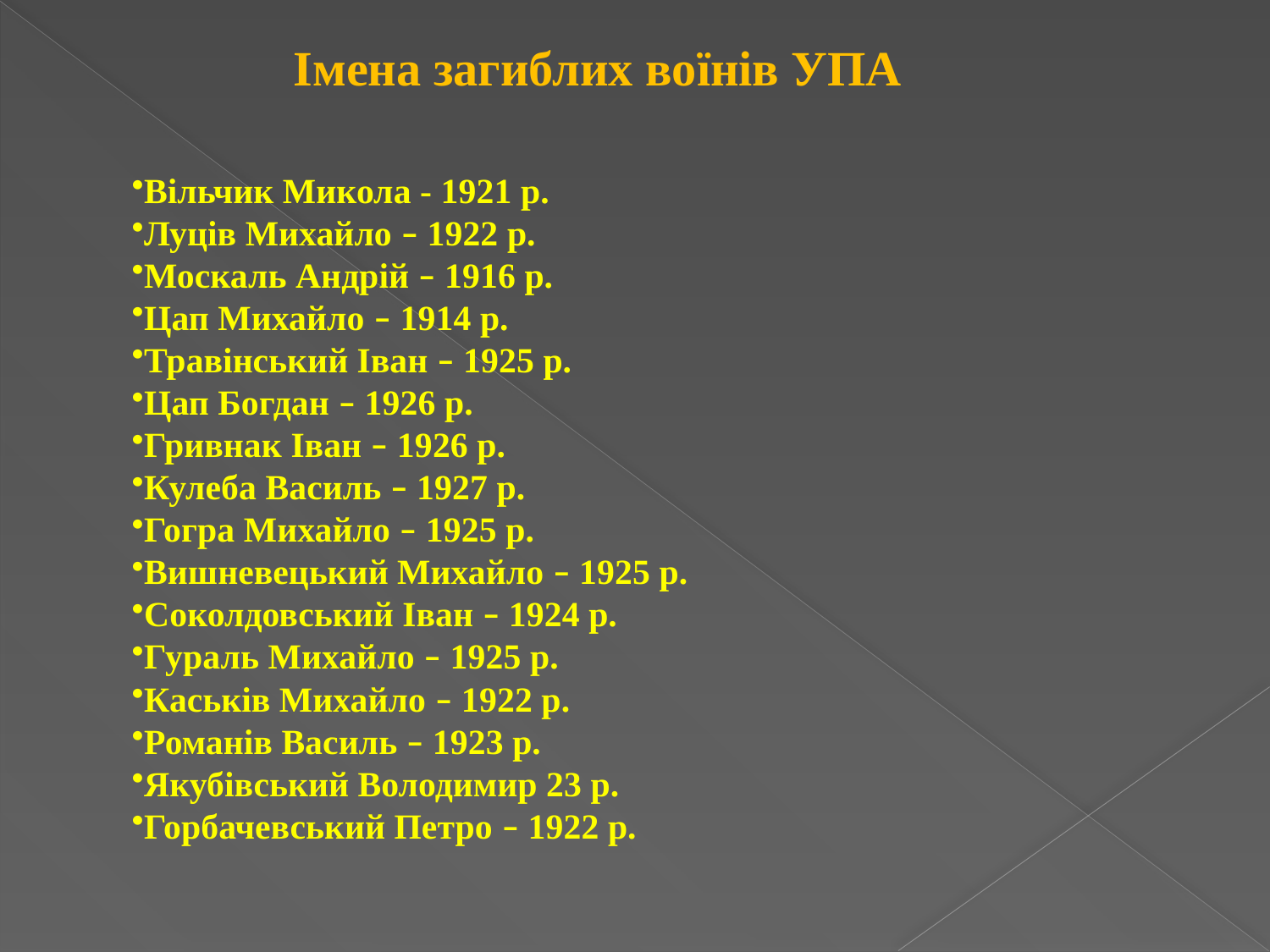

Імена загиблих воїнів УПА
Вільчик Микола - 1921 р.
Луців Михайло – 1922 р.
Москаль Андрій – 1916 р.
Цап Михайло – 1914 р.
Травінський Іван – 1925 р.
Цап Богдан – 1926 р.
Гривнак Іван – 1926 р.
Кулеба Василь – 1927 р.
Гогра Михайло – 1925 р.
Вишневецький Михайло – 1925 р.
Соколдовський Іван – 1924 р.
Гураль Михайло – 1925 р.
Каськів Михайло – 1922 р.
Романів Василь – 1923 р.
Якубівський Володимир 23 р.
Горбачевський Петро – 1922 р.